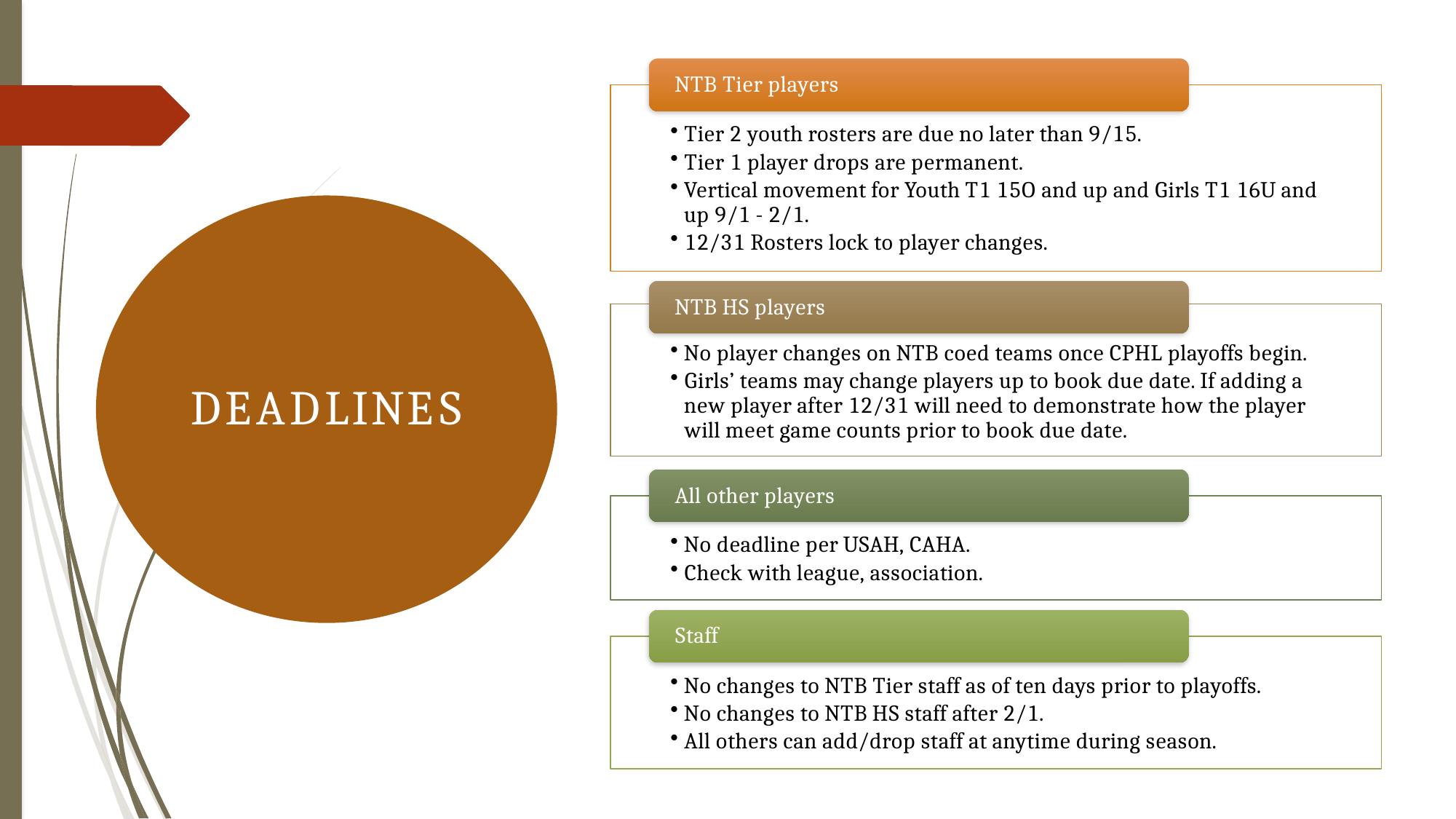

Tier 2 youth rosters are due no later than 9/15.
Tier 1 player drops are permanent.
Vertical movement for Youth T1 15O and up and Girls T1 16U and up 9/1 - 2/1.
12/31 Rosters lock to player changes.
NTB Tier players
No player changes on NTB coed teams once CPHL playoffs begin.
Girls’ teams may change players up to book due date. If adding a new player after 12/31 will need to demonstrate how the player will meet game counts prior to book due date.
NTB HS players
No deadline per USAH, CAHA.
Check with league, association.
All other players
No changes to NTB Tier staff as of ten days prior to playoffs.
No changes to NTB HS staff after 2/1.
All others can add/drop staff at anytime during season.
Staff
DEADLINES
# DEADLINES